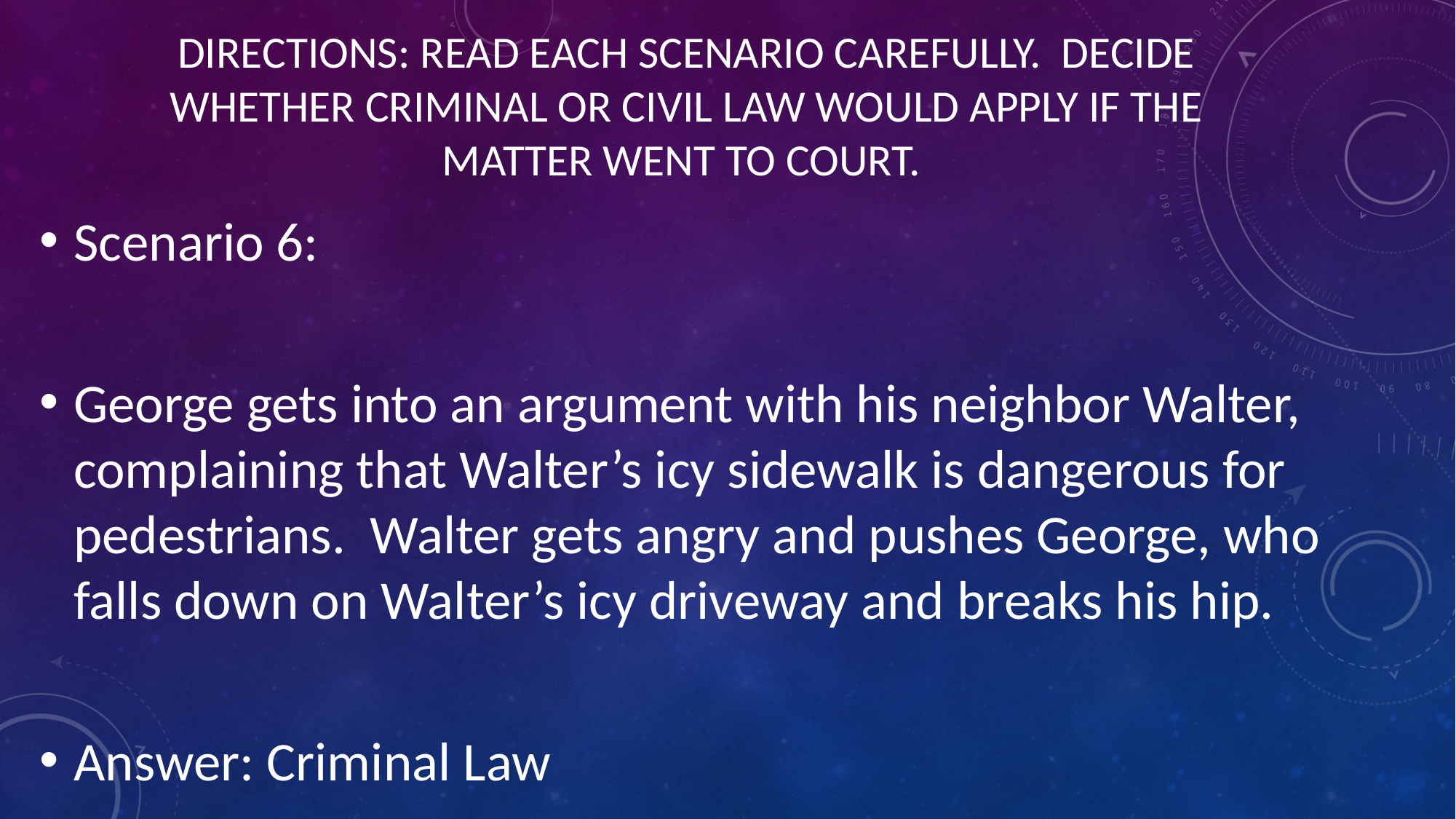

# Directions: Read each scenario carefully.  Decide whether criminal or civil law would apply if the matter went to court.
Scenario 6:

George gets into an argument with his neighbor Walter, complaining that Walter’s icy sidewalk is dangerous for pedestrians.  Walter gets angry and pushes George, who falls down on Walter’s icy driveway and breaks his hip.

Answer: Criminal Law